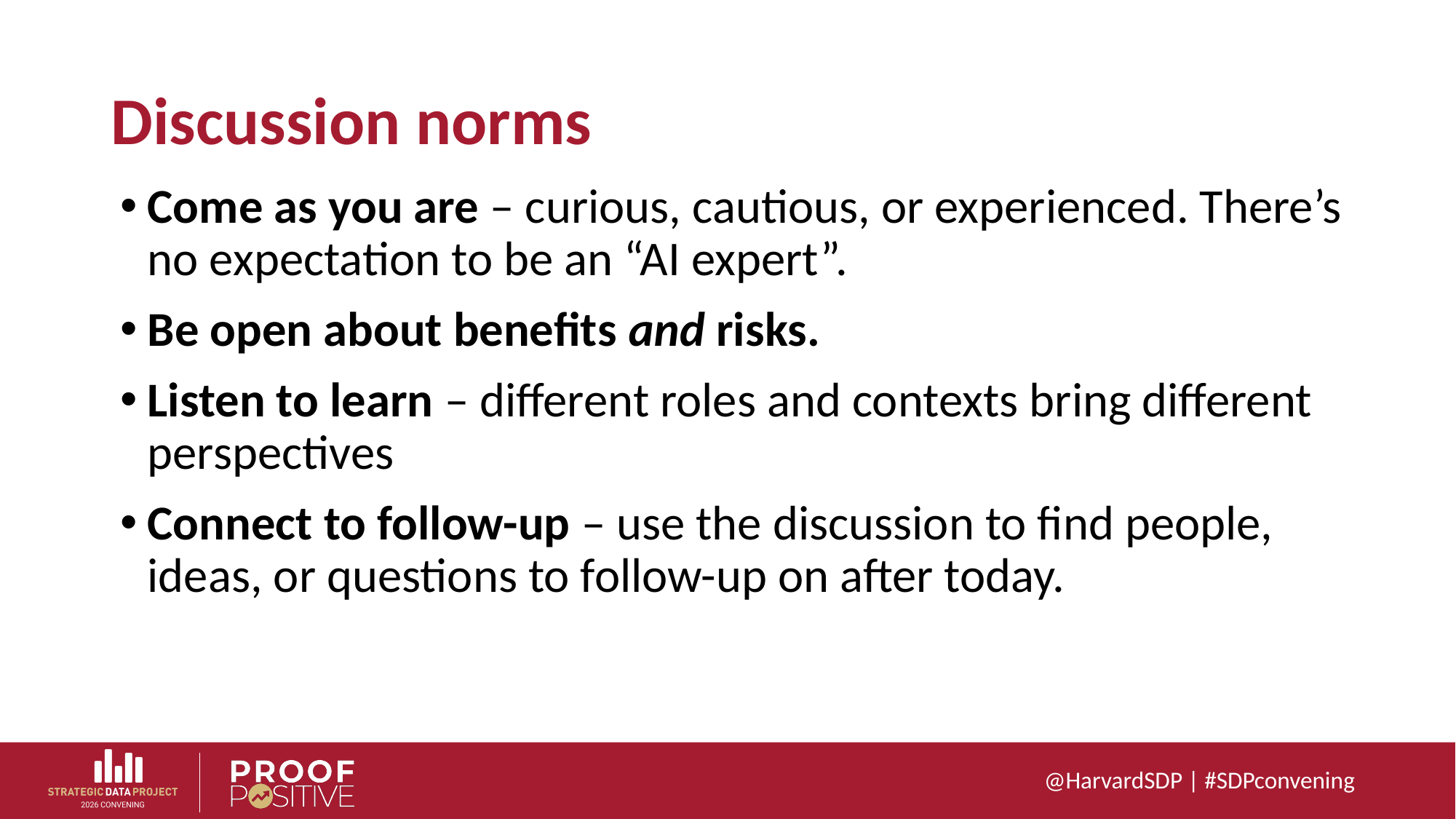

# Discussion norms
Come as you are – curious, cautious, or experienced. There’s no expectation to be an “AI expert”.
Be open about benefits and risks.
Listen to learn – different roles and contexts bring different perspectives
Connect to follow-up – use the discussion to find people, ideas, or questions to follow-up on after today.